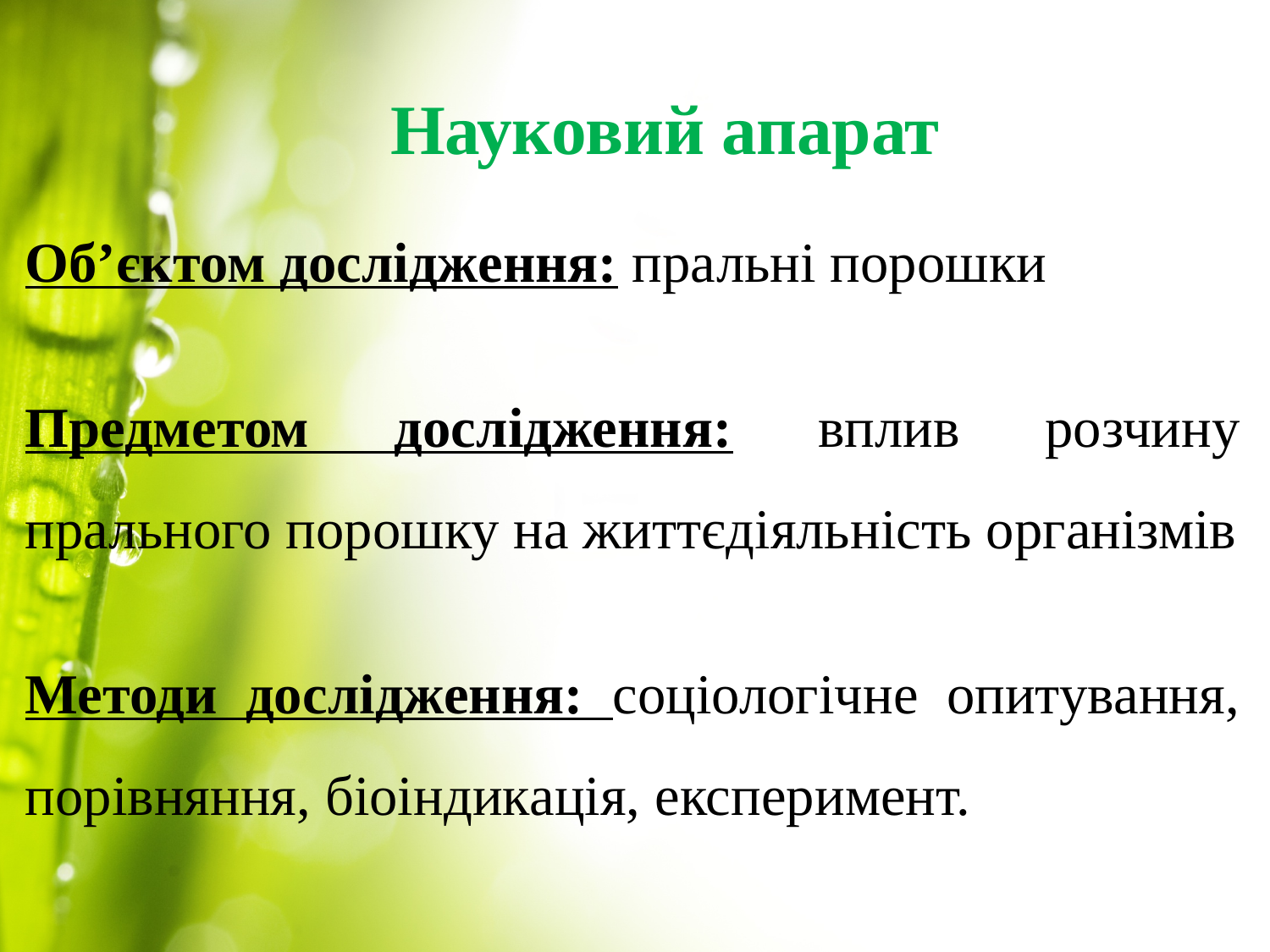

Науковий апарат
Об’єктом дослідження: пральні порошки

Предметом дослідження: вплив розчину прального порошку на життєдіяльність організмів

Методи дослідження: соціологічне опитування, порівняння, біоіндикація, експеримент.